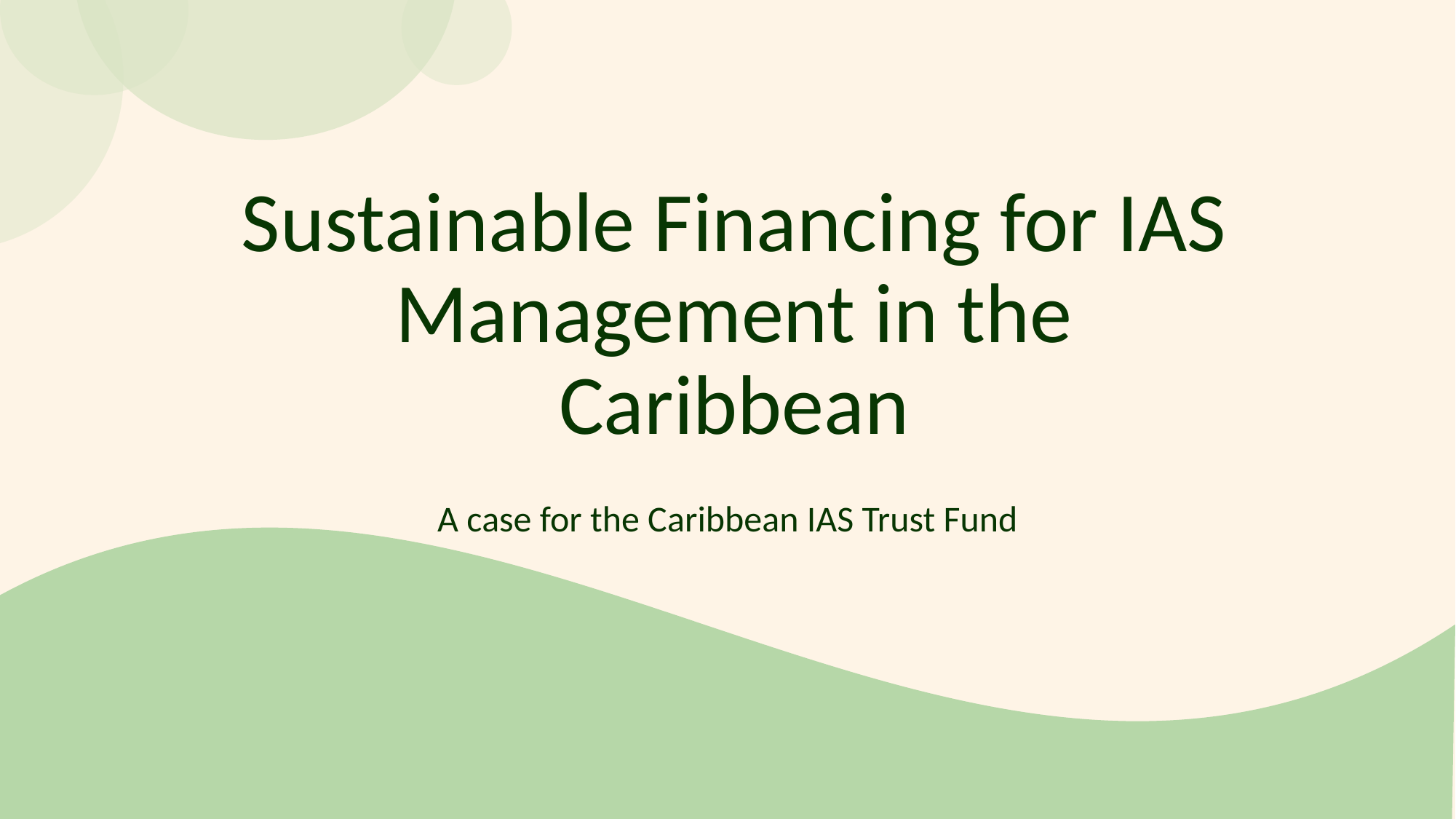

# Sustainable Financing for IAS Management in the Caribbean
A case for the Caribbean IAS Trust Fund